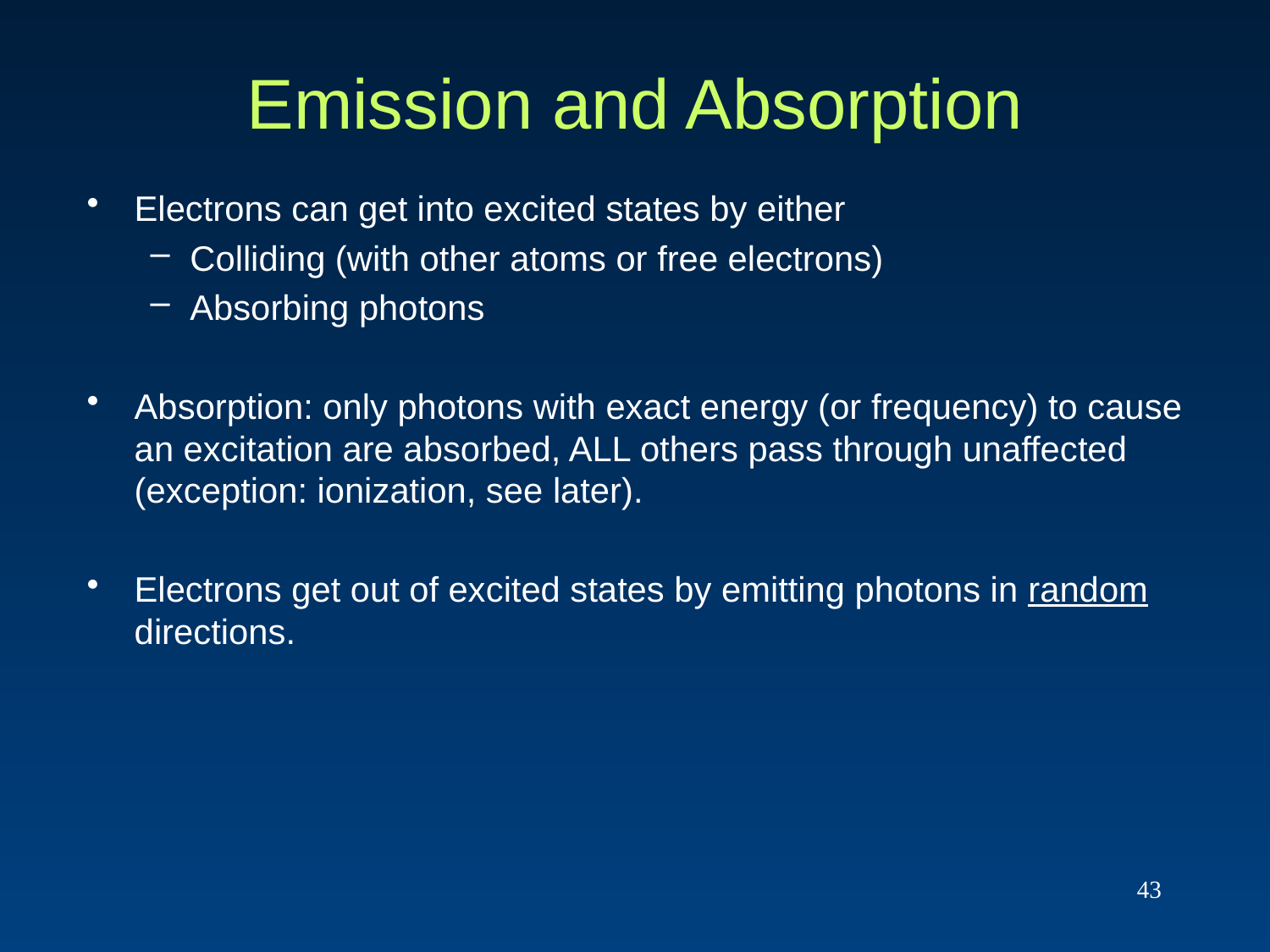

# Emission and Absorption
Electrons can get into excited states by either
Colliding (with other atoms or free electrons)
Absorbing photons

Absorption: only photons with exact energy (or frequency) to cause an excitation are absorbed, ALL others pass through unaffected (exception: ionization, see later).

Electrons get out of excited states by emitting photons in random directions.
43